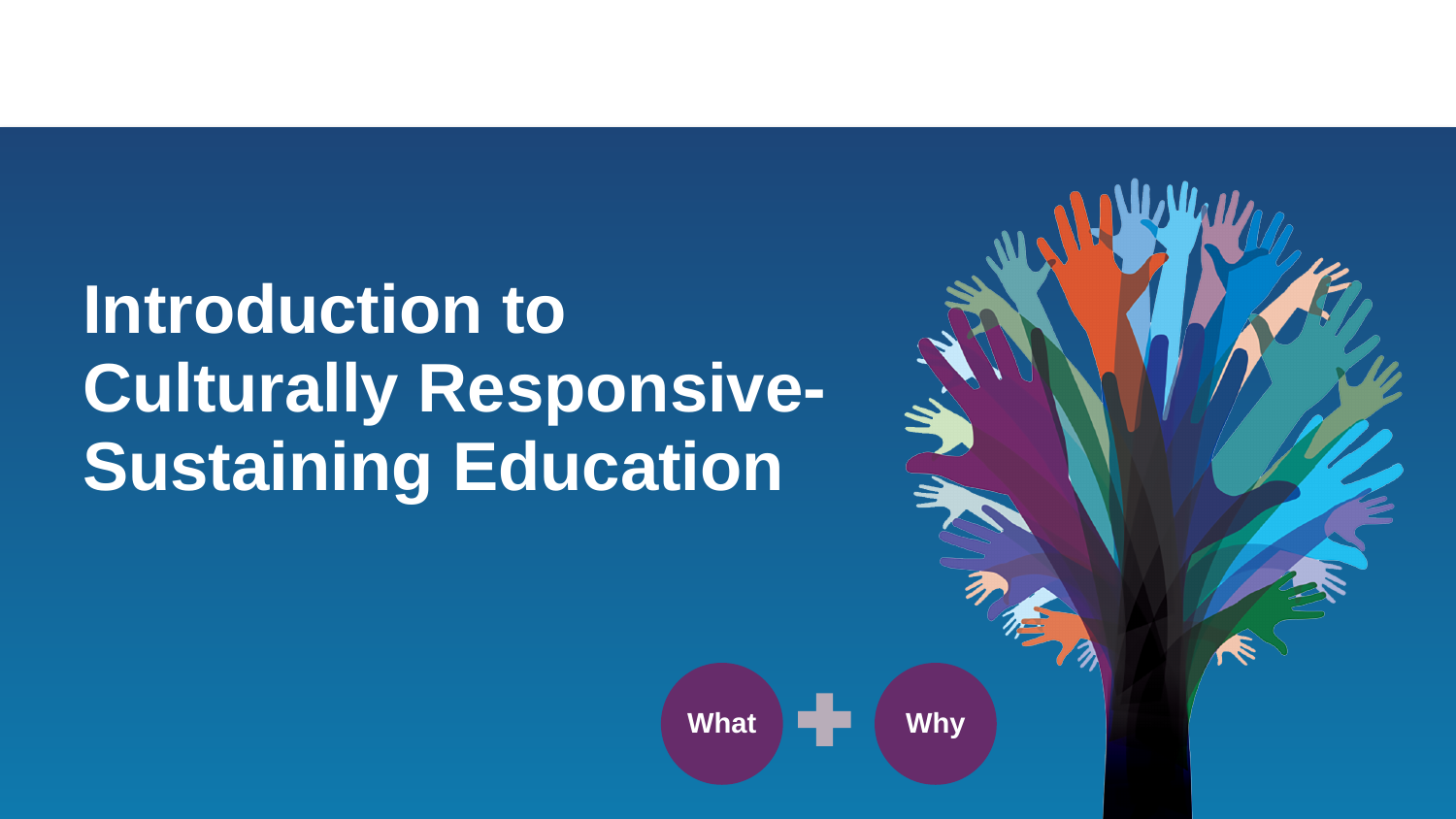

# Introduction to Culturally Responsive-Sustaining Education
Why
What